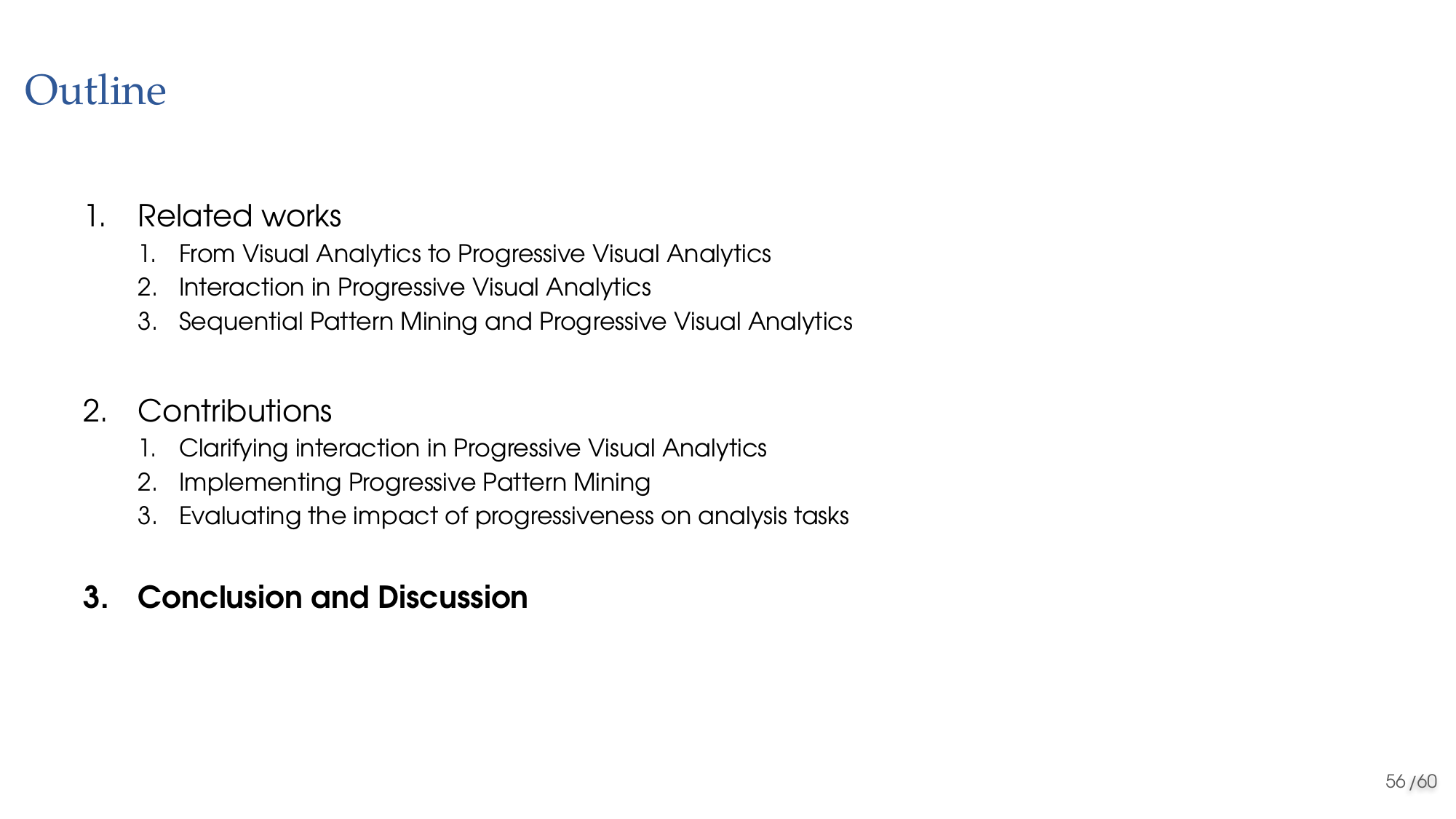

# Outline
Related works
From Visual Analytics to Progressive Visual Analytics
Interaction in Progressive Visual Analytics
Sequential Pattern Mining and Progressive Visual Analytics

Contributions
Clarifying interaction in Progressive Visual Analytics
Implementing Progressive Pattern Mining
Evaluating the impact of progressiveness on analysis tasks

Conclusion and Discussion
56